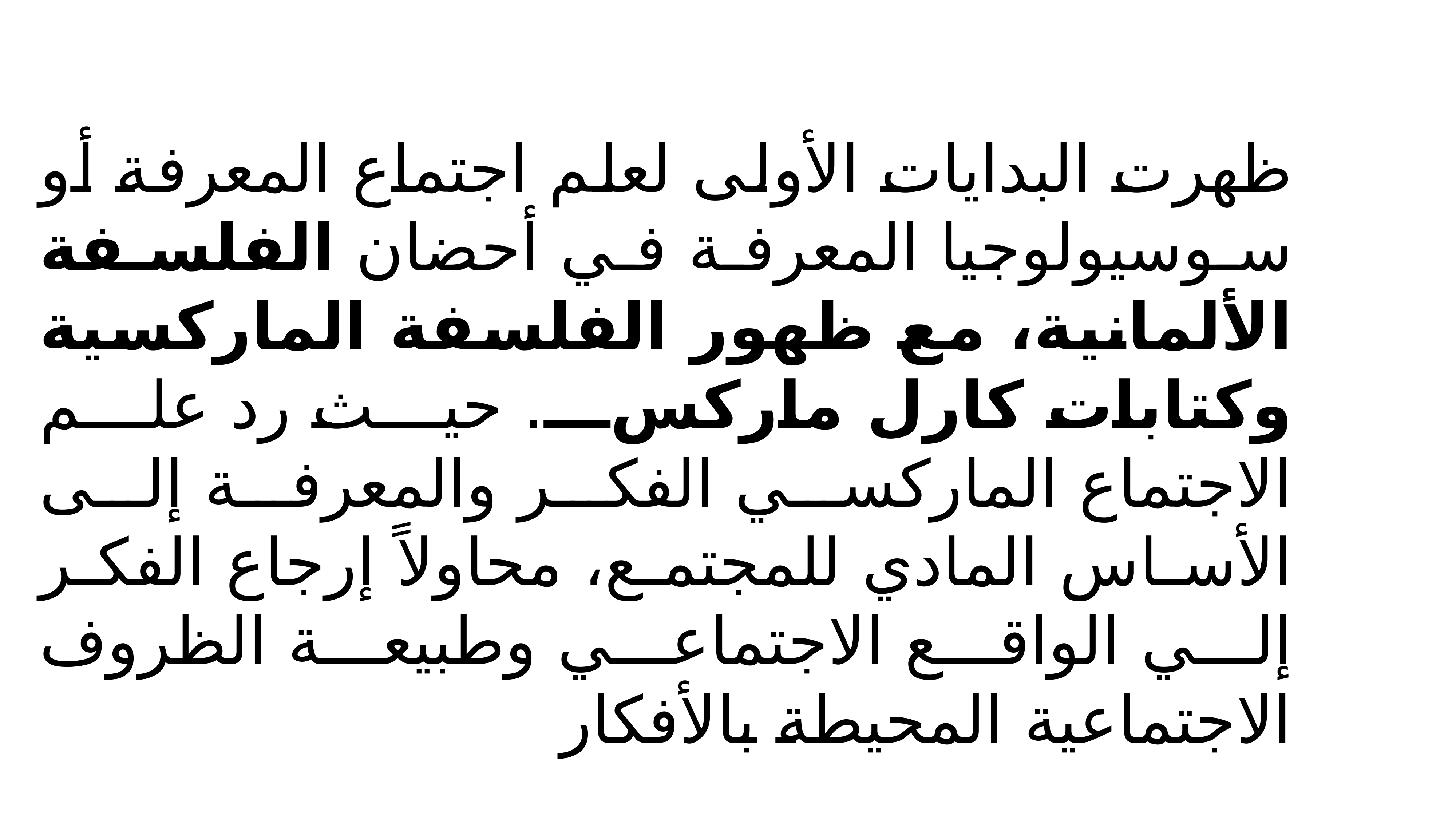

#
ظهرت البدايات الأولى لعلم اجتماع المعرفة أو سوسيولوجيا المعرفة في أحضان الفلسفة الألمانية، مع ظهور الفلسفة الماركسية وكتابات كارل ماركس. حيث رد علم الاجتماع الماركسي الفكر والمعرفة إلى الأساس المادي للمجتمع، محاولاً إرجاع الفكر إلي الواقع الاجتماعي وطبيعة الظروف الاجتماعية المحيطة بالأفكار